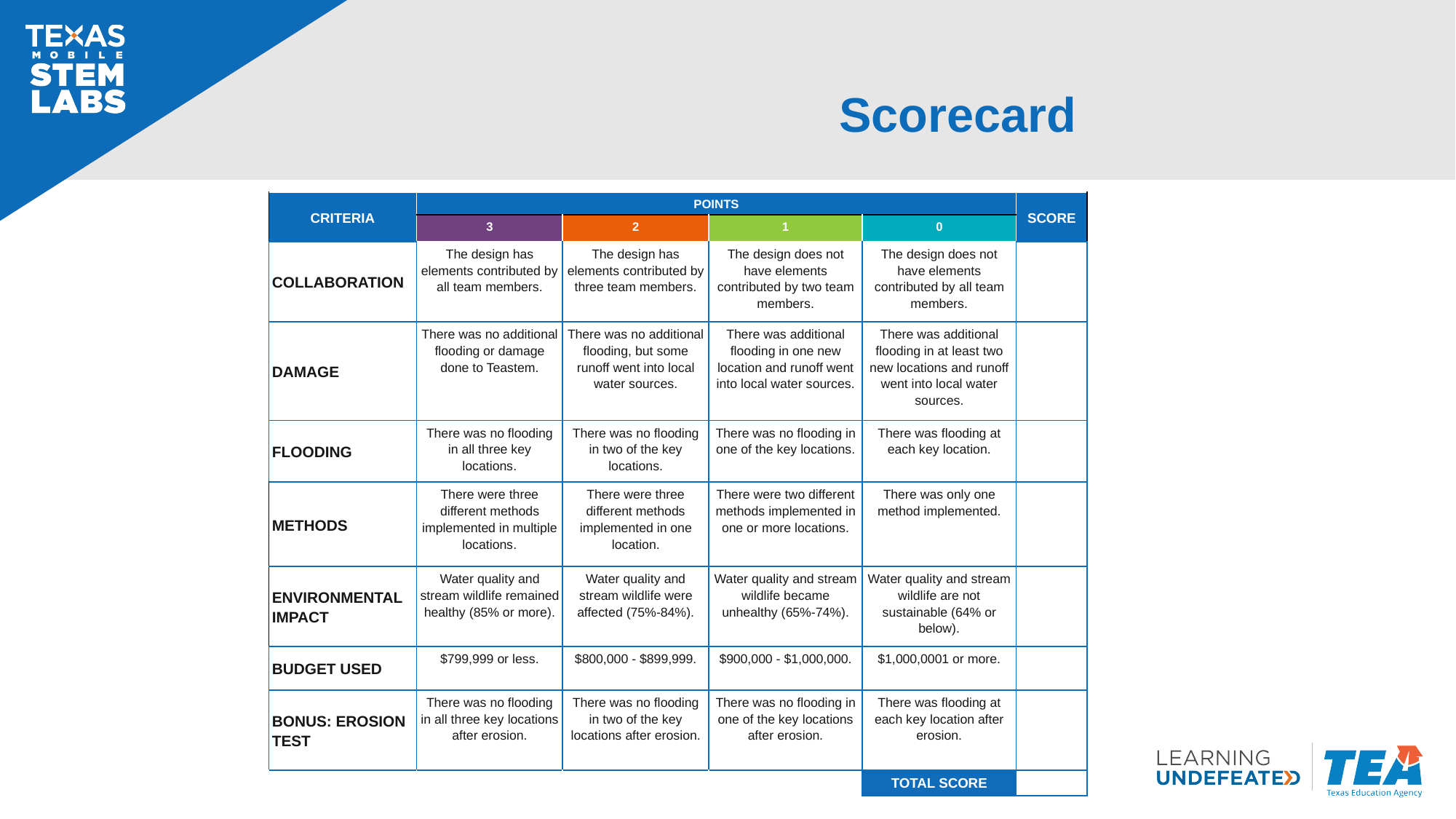

# Scorecard
| CRITERIA | POINTS |  |  |  | SCORE |
| --- | --- | --- | --- | --- | --- |
|  | 3 | 2 | 1 | 0 |  |
| COLLABORATION | The design has elements contributed by all team members. | The design has elements contributed by three team members. | The design does not have elements contributed by two team members. | The design does not have elements contributed by all team members. |  |
| DAMAGE | There was no additional flooding or damage done to Teastem. | There was no additional flooding, but some runoff went into local water sources. | There was additional flooding in one new location and runoff went into local water sources. | There was additional flooding in at least two new locations and runoff went into local water sources. |  |
| FLOODING | There was no flooding in all three key locations. | There was no flooding in two of the key locations. | There was no flooding in one of the key locations. | There was flooding at each key location. |  |
| METHODS | There were three different methods implemented in multiple locations. | There were three different methods implemented in one location. | There were two different methods implemented in one or more locations. | There was only one method implemented. |  |
| ENVIRONMENTAL IMPACT | Water quality and stream wildlife remained healthy (85% or more). | Water quality and stream wildlife were affected (75%-84%). | Water quality and stream wildlife became unhealthy (65%-74%). | Water quality and stream wildlife are not sustainable (64% or below). |  |
| BUDGET USED | $799,999 or less. | $800,000 - $899,999. | $900,000 - $1,000,000. | $1,000,0001 or more. |  |
| BONUS: EROSION TEST | There was no flooding in all three key locations after erosion. | There was no flooding in two of the key locations after erosion. | There was no flooding in one of the key locations after erosion. | There was flooding at each key location after erosion. |  |
|  |  |  |  | TOTAL SCORE |  |